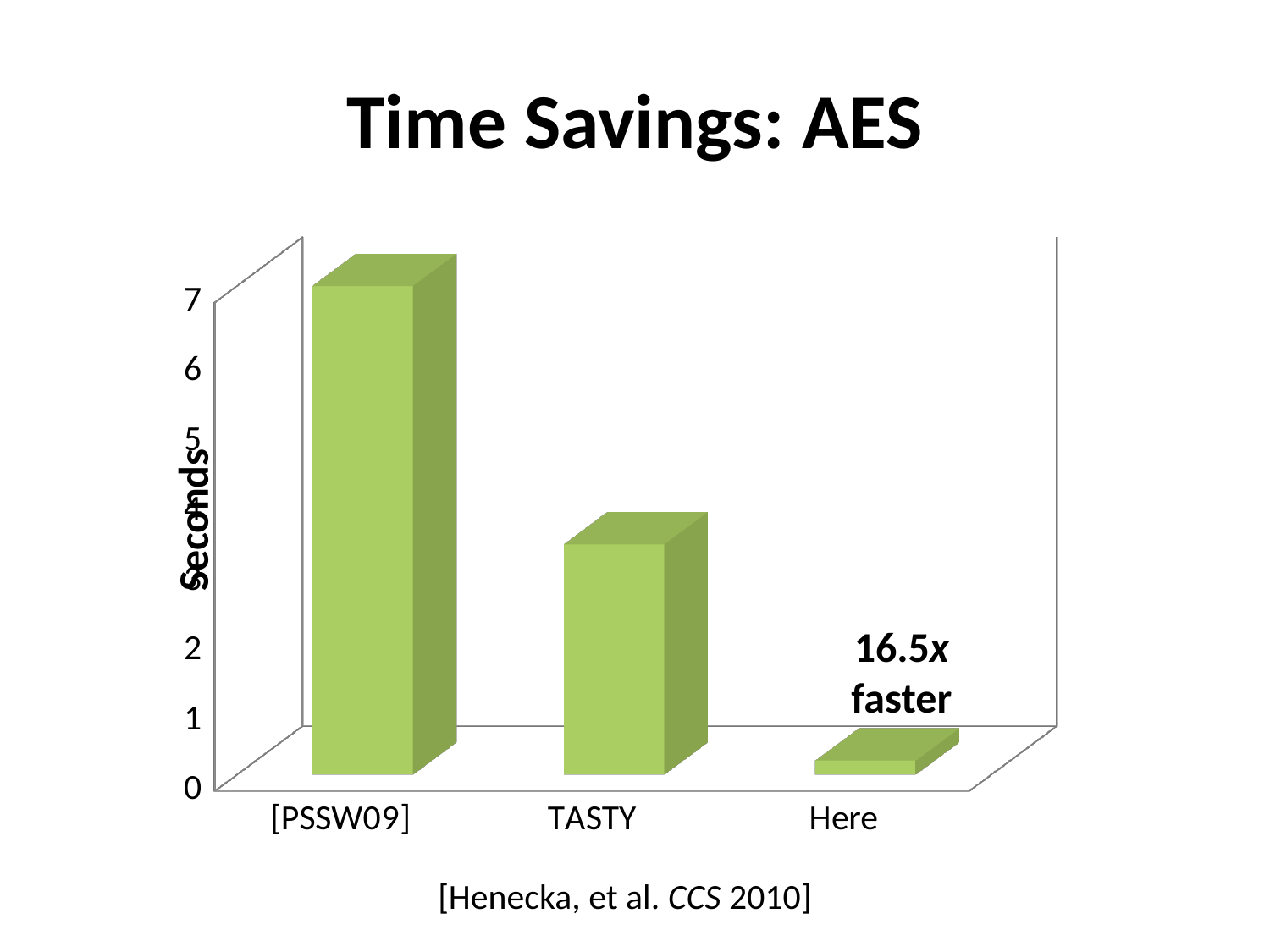

# Time Savings: AES

[unsupported chart]

16.5x
faster
[Henecka, et al. CCS 2010]